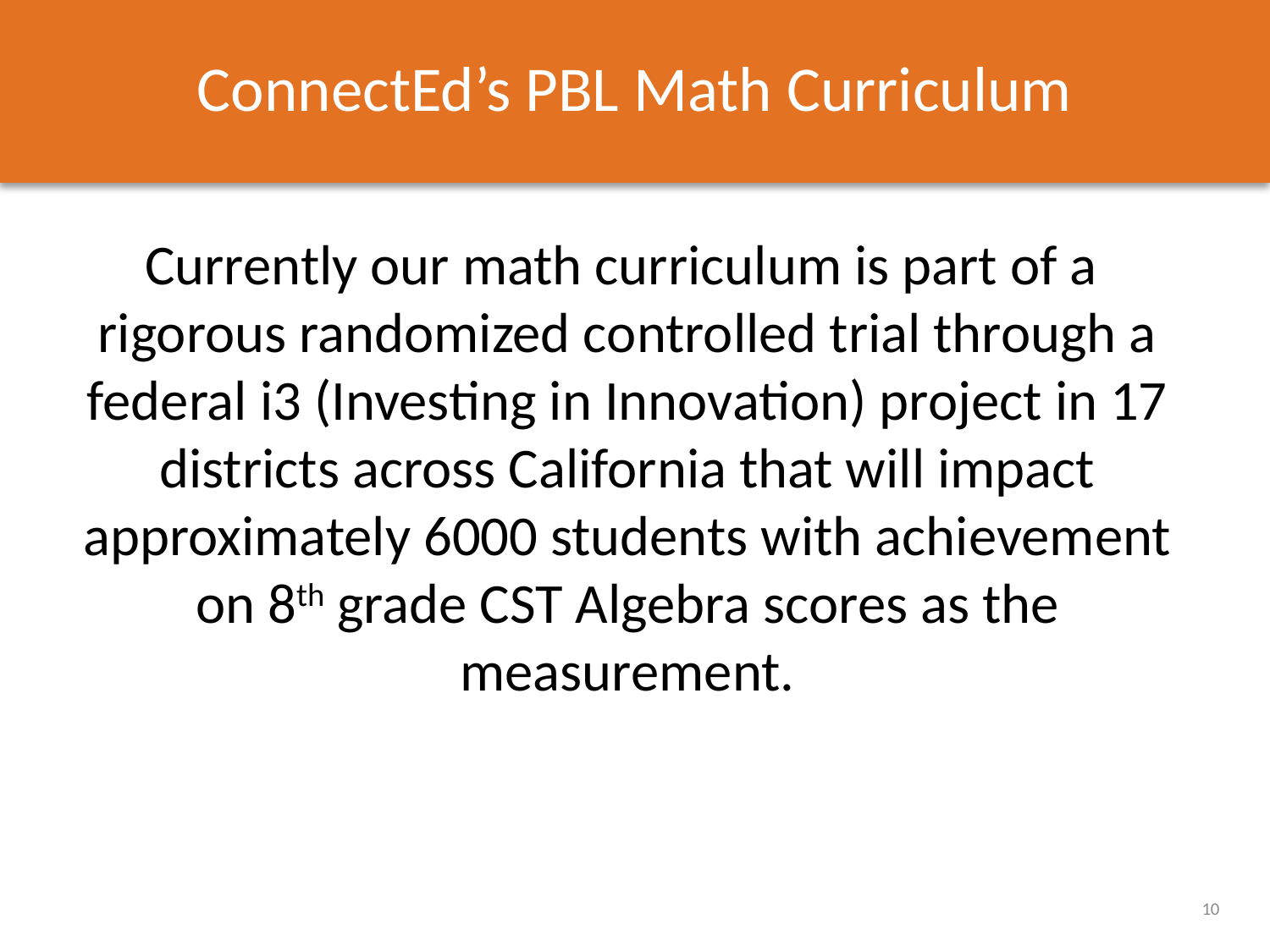

# ConnectEd’s PBL Math Curriculum
Currently our math curriculum is part of a  rigorous randomized controlled trial through a federal i3 (Investing in Innovation) project in 17 districts across California that will impact approximately 6000 students with achievement on 8th grade CST Algebra scores as the measurement.

10